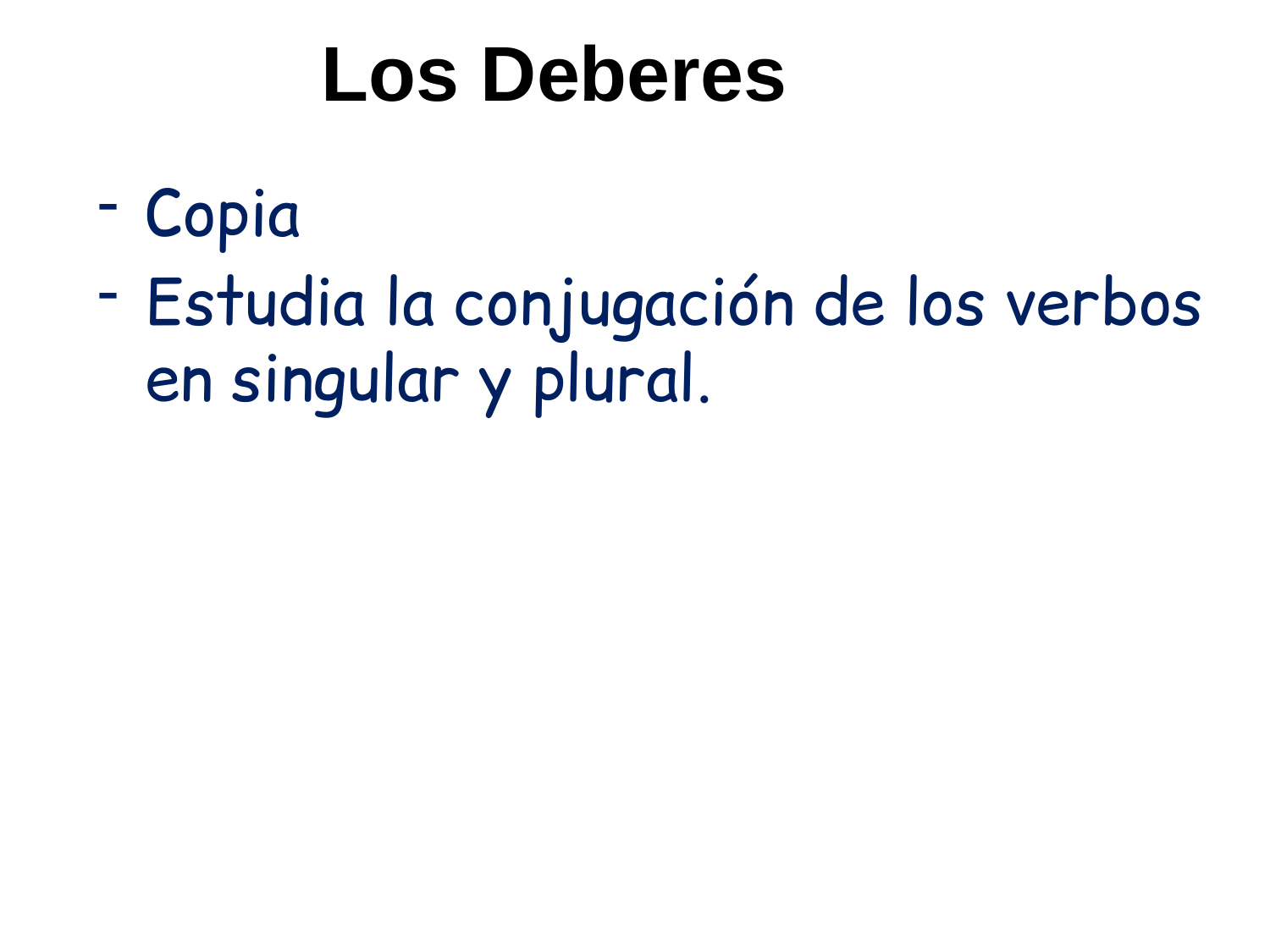

# Los Deberes
Copia
Estudia la conjugación de los verbos en singular y plural.